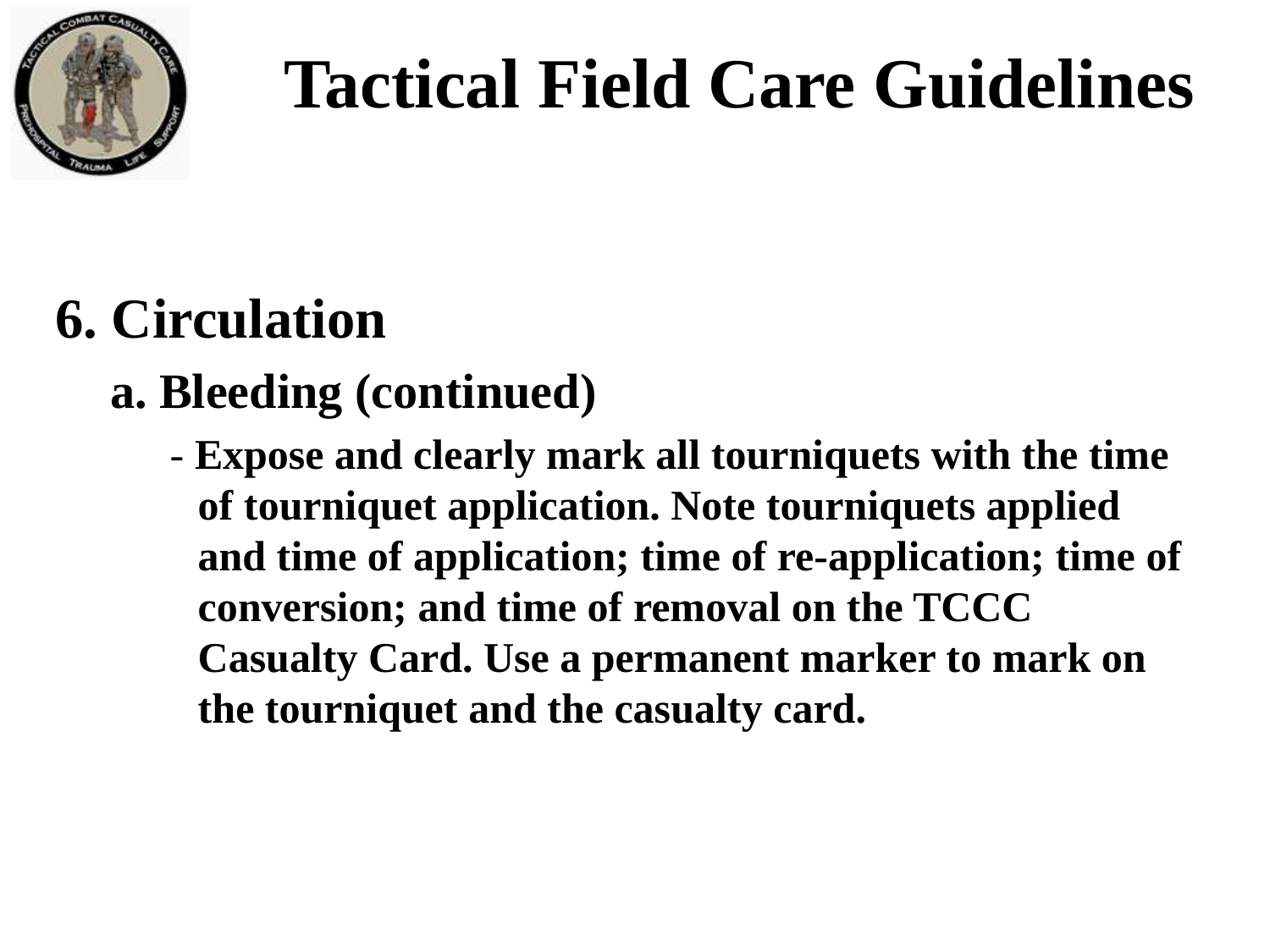

Tactical Field Care Guidelines
6. Circulation
Bleeding (continued)
 - Expose and clearly mark all tourniquets with the time of tourniquet application. Note tourniquets applied and time of application; time of re-application; time of conversion; and time of removal on the TCCC Casualty Card. Use a permanent marker to mark on the tourniquet and the casualty card.